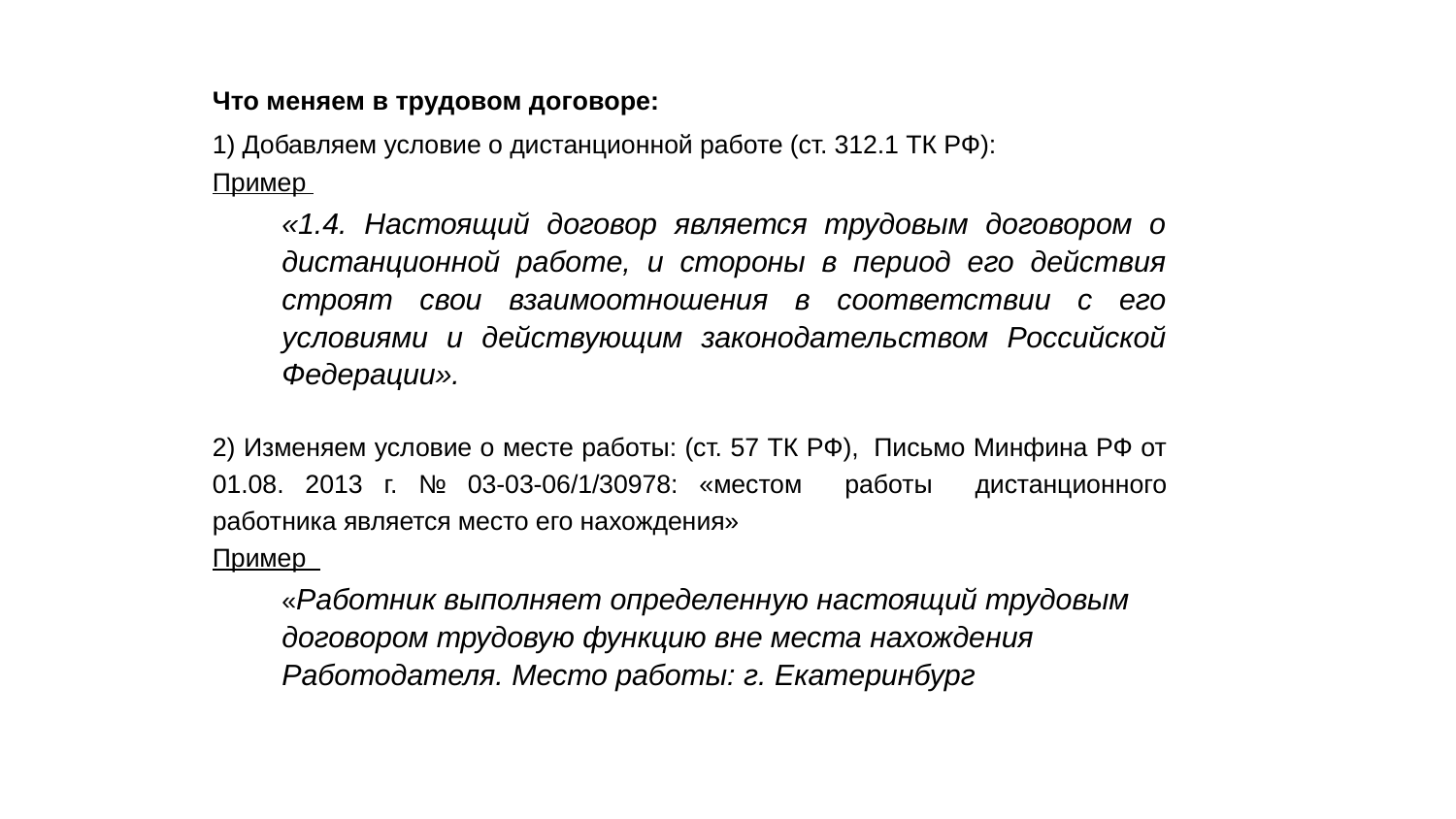

Что меняем в трудовом договоре:
1) Добавляем условие о дистанционной работе (ст. 312.1 ТК РФ):
Пример
«1.4. Настоящий договор является трудовым договором о дистанционной работе, и стороны в период его действия строят свои взаимоотношения в соответствии с его условиями и действующим законодательством Российской Федерации».

2) Изменяем условие о месте работы: (ст. 57 ТК РФ),  Письмо Минфина РФ от 01.08. 2013 г. № 03-03-06/1/30978: «местом  работы  дистанционного работника является место его нахождения»
Пример
«Работник выполняет определенную настоящий трудовым договором трудовую функцию вне места нахождения Работодателя. Место работы: г. Екатеринбург